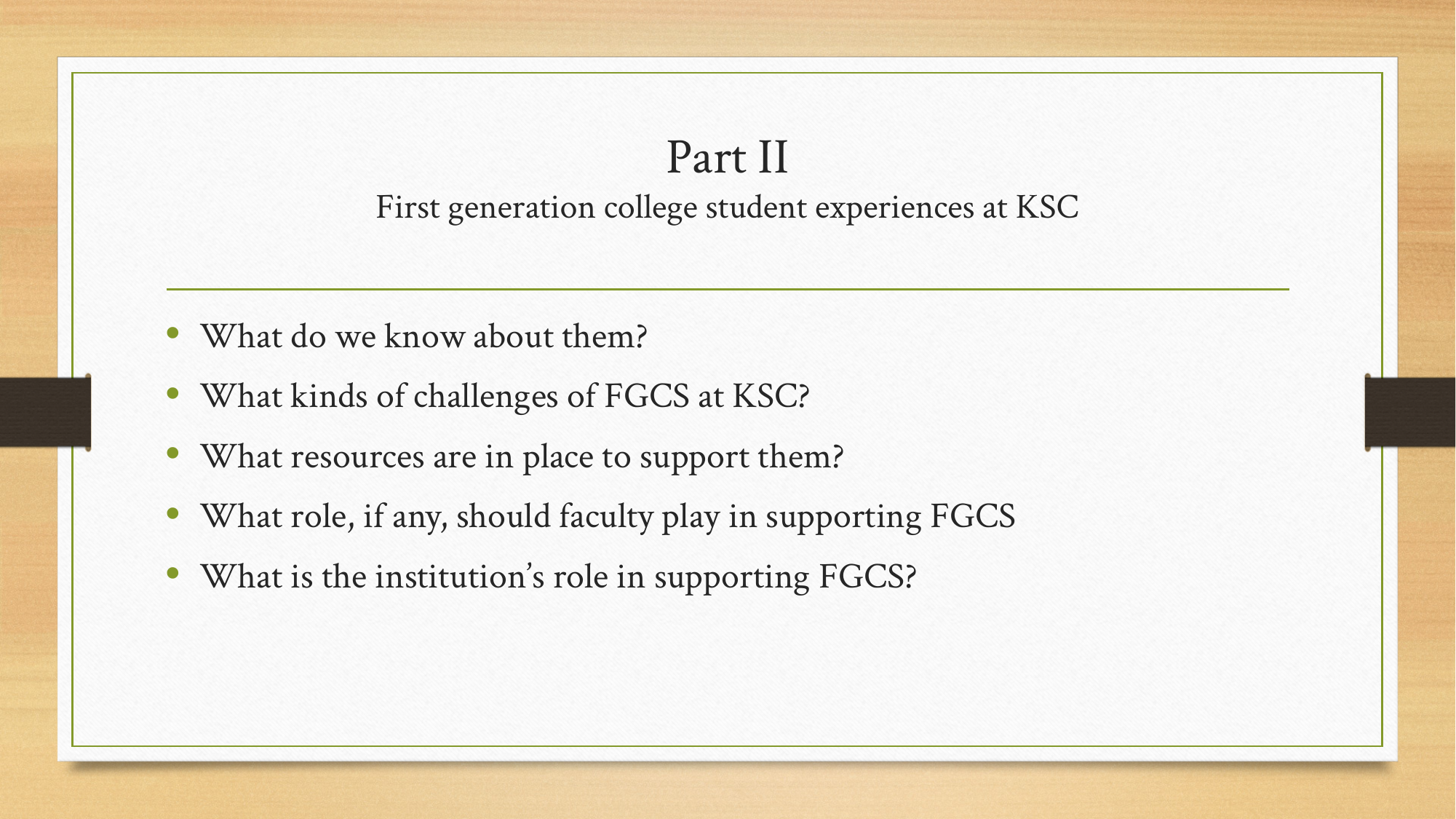

# Part II First generation college student experiences at KSC
What do we know about them?
What kinds of challenges of FGCS at KSC?
What resources are in place to support them?
What role, if any, should faculty play in supporting FGCS
What is the institution’s role in supporting FGCS?